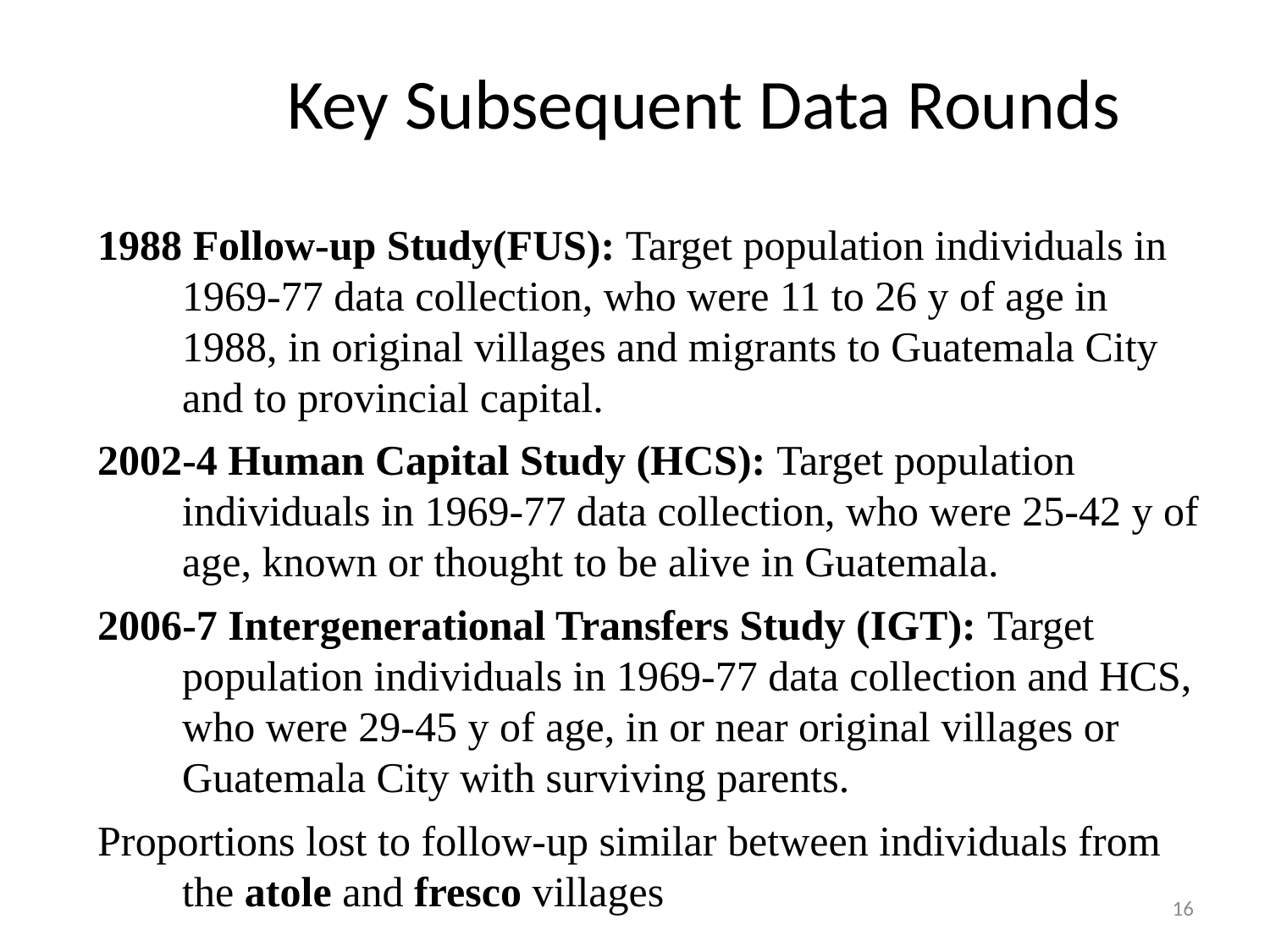

Key Subsequent Data Rounds
1988 Follow-up Study(FUS): Target population individuals in 1969-77 data collection, who were 11 to 26 y of age in 1988, in original villages and migrants to Guatemala City and to provincial capital.
2002-4 Human Capital Study (HCS): Target population individuals in 1969-77 data collection, who were 25-42 y of age, known or thought to be alive in Guatemala.
2006-7 Intergenerational Transfers Study (IGT): Target population individuals in 1969-77 data collection and HCS, who were 29-45 y of age, in or near original villages or Guatemala City with surviving parents.
Proportions lost to follow-up similar between individuals from the atole and fresco villages
16